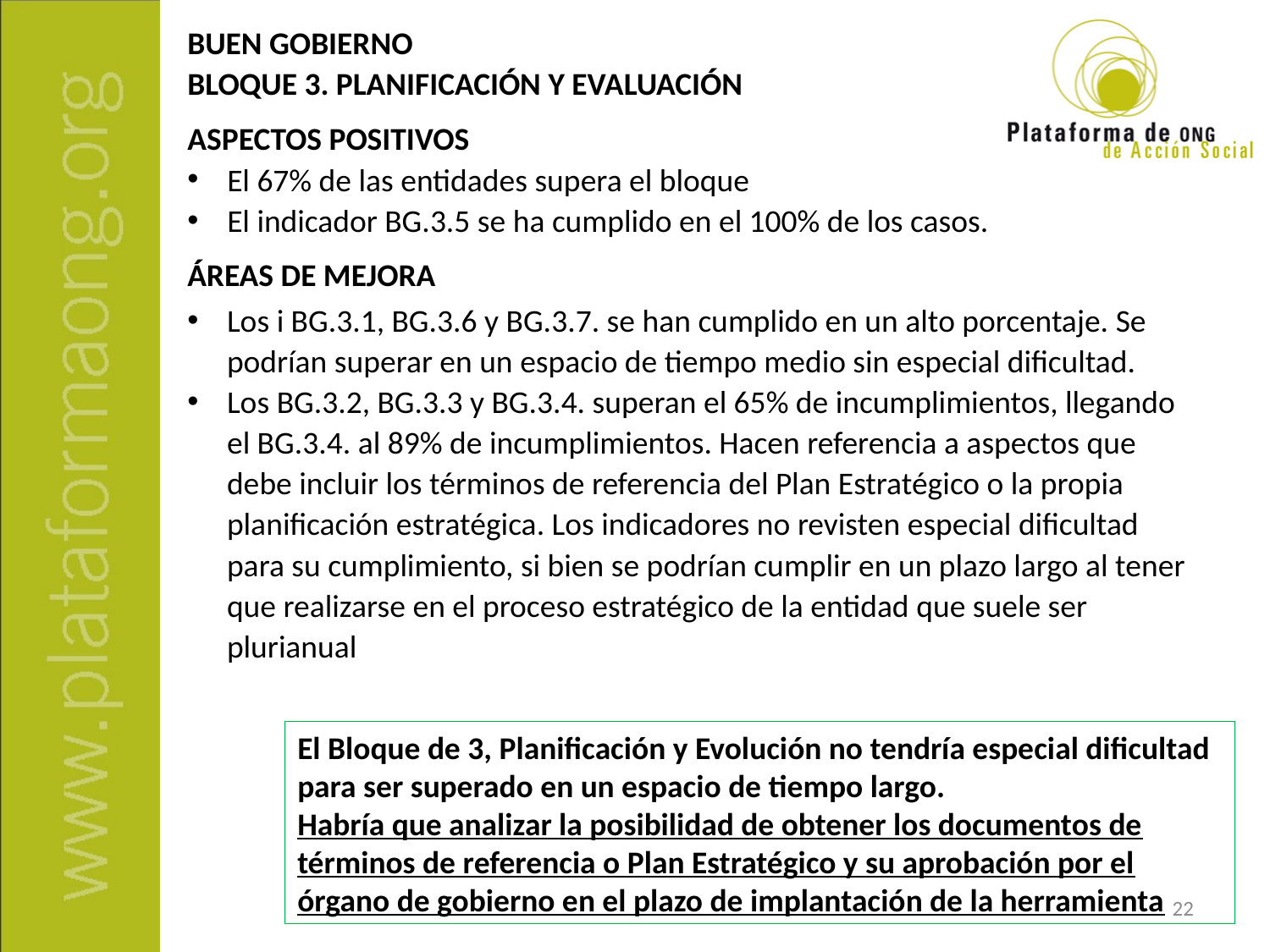

BUEN GOBIERNO
BLOQUE 3. PLANIFICACIÓN Y EVALUACIÓN
ASPECTOS POSITIVOS
El 67% de las entidades supera el bloque
El indicador BG.3.5 se ha cumplido en el 100% de los casos.
ÁREAS DE MEJORA

Los i BG.3.1, BG.3.6 y BG.3.7. se han cumplido en un alto porcentaje. Se podrían superar en un espacio de tiempo medio sin especial dificultad.
Los BG.3.2, BG.3.3 y BG.3.4. superan el 65% de incumplimientos, llegando el BG.3.4. al 89% de incumplimientos. Hacen referencia a aspectos que debe incluir los términos de referencia del Plan Estratégico o la propia planificación estratégica. Los indicadores no revisten especial dificultad para su cumplimiento, si bien se podrían cumplir en un plazo largo al tener que realizarse en el proceso estratégico de la entidad que suele ser plurianual

El Bloque de 3, Planificación y Evolución no tendría especial dificultad para ser superado en un espacio de tiempo largo.
Habría que analizar la posibilidad de obtener los documentos de términos de referencia o Plan Estratégico y su aprobación por el órgano de gobierno en el plazo de implantación de la herramienta
22